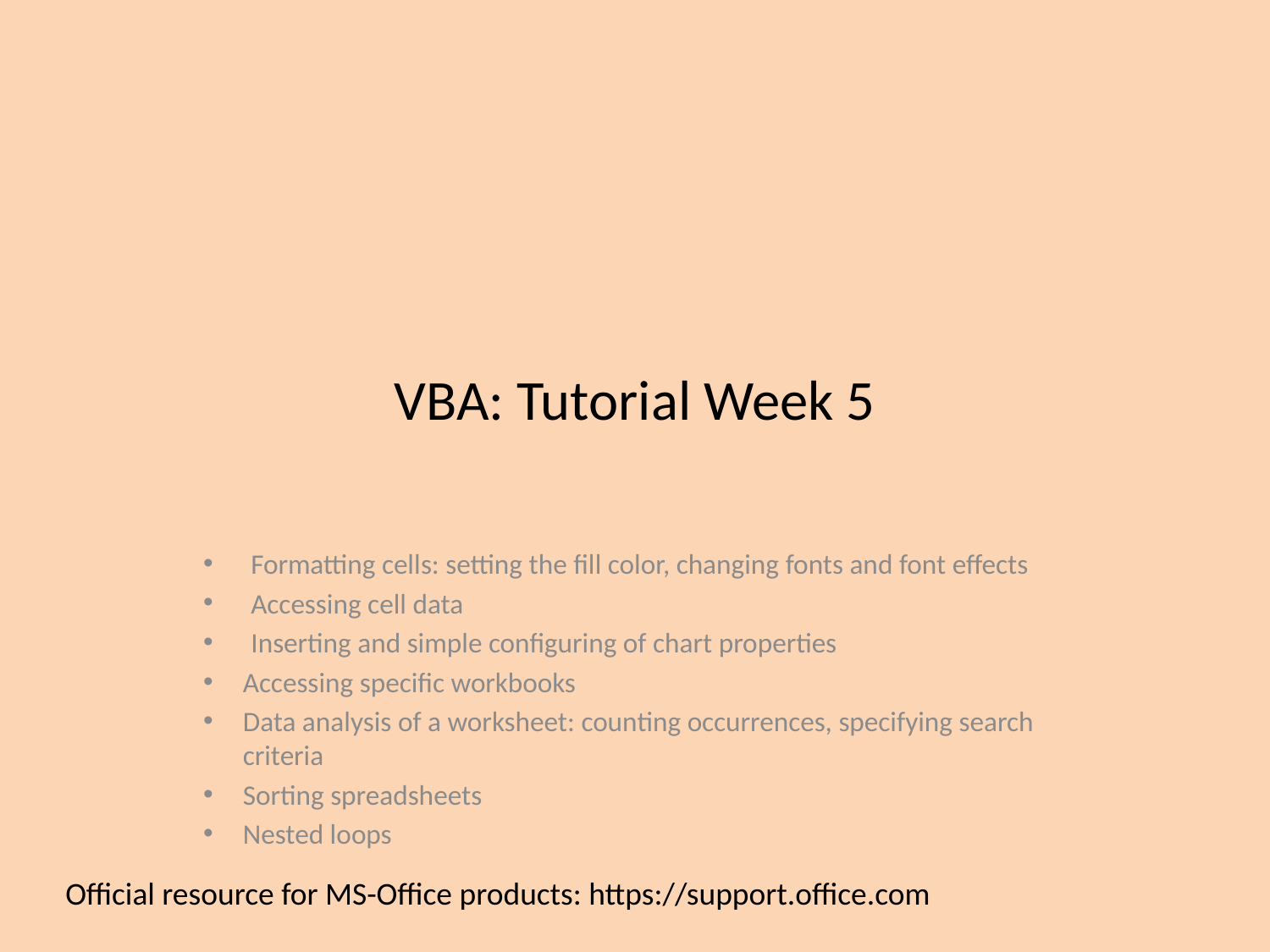

# VBA: Tutorial Week 5
Formatting cells: setting the fill color, changing fonts and font effects
Accessing cell data
Inserting and simple configuring of chart properties
Accessing specific workbooks
Data analysis of a worksheet: counting occurrences, specifying search criteria
Sorting spreadsheets
Nested loops

Official resource for MS-Office products: https://support.office.com